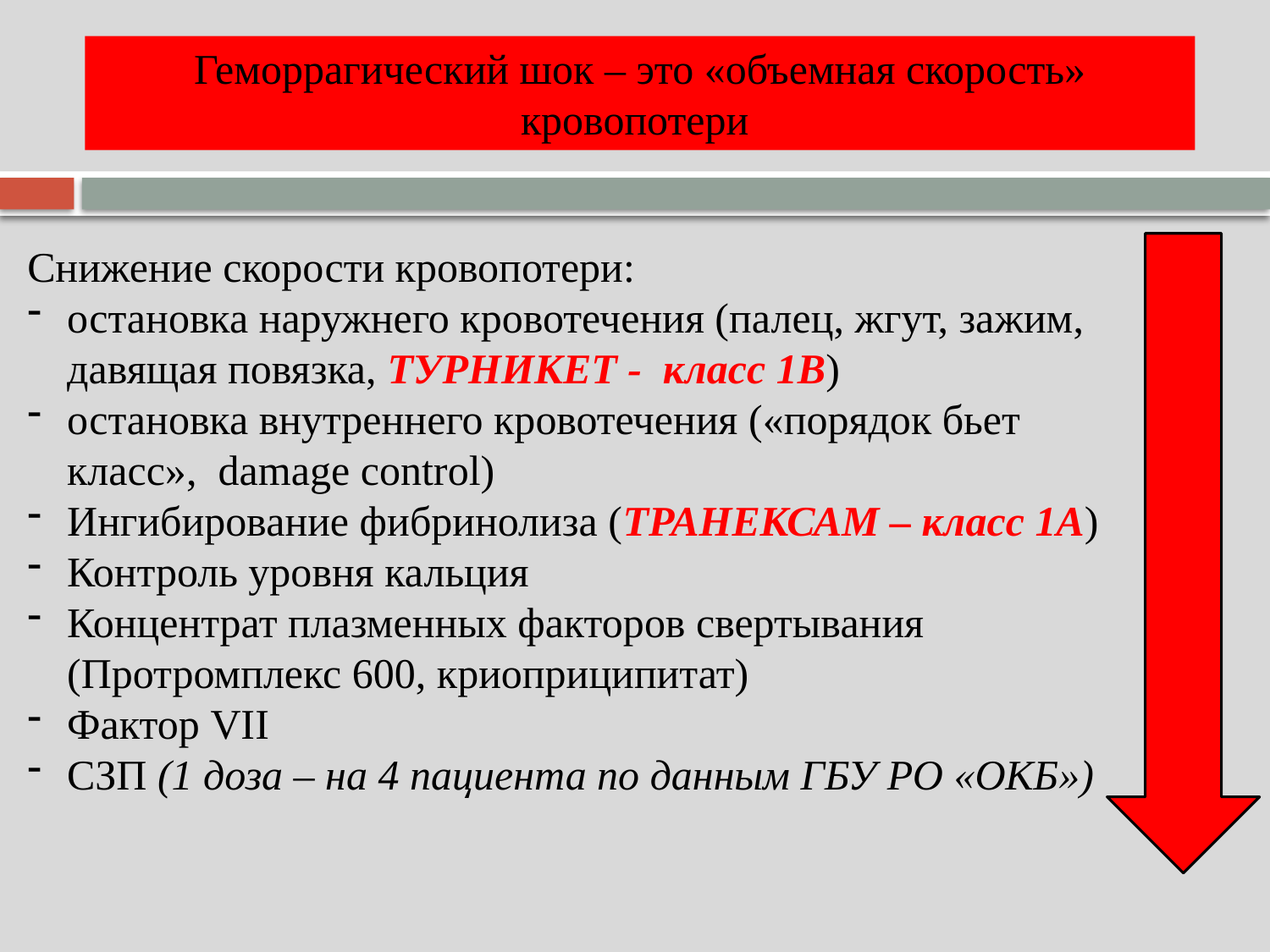

Геморрагический шок – это «объемная скорость» кровопотери
Снижение скорости кровопотери:
остановка наружнего кровотечения (палец, жгут, зажим, давящая повязка, ТУРНИКЕТ -  класс 1В)
остановка внутреннего кровотечения («порядок бьет класс»,  damage control)
Ингибирование фибринолиза (ТРАНЕКСАМ – класс 1А)
Контроль уровня кальция
Концентрат плазменных факторов свертывания (Протромплекс 600, криоприципитат)
Фактор VII
СЗП (1 доза – на 4 пациента по данным ГБУ РО «ОКБ»)